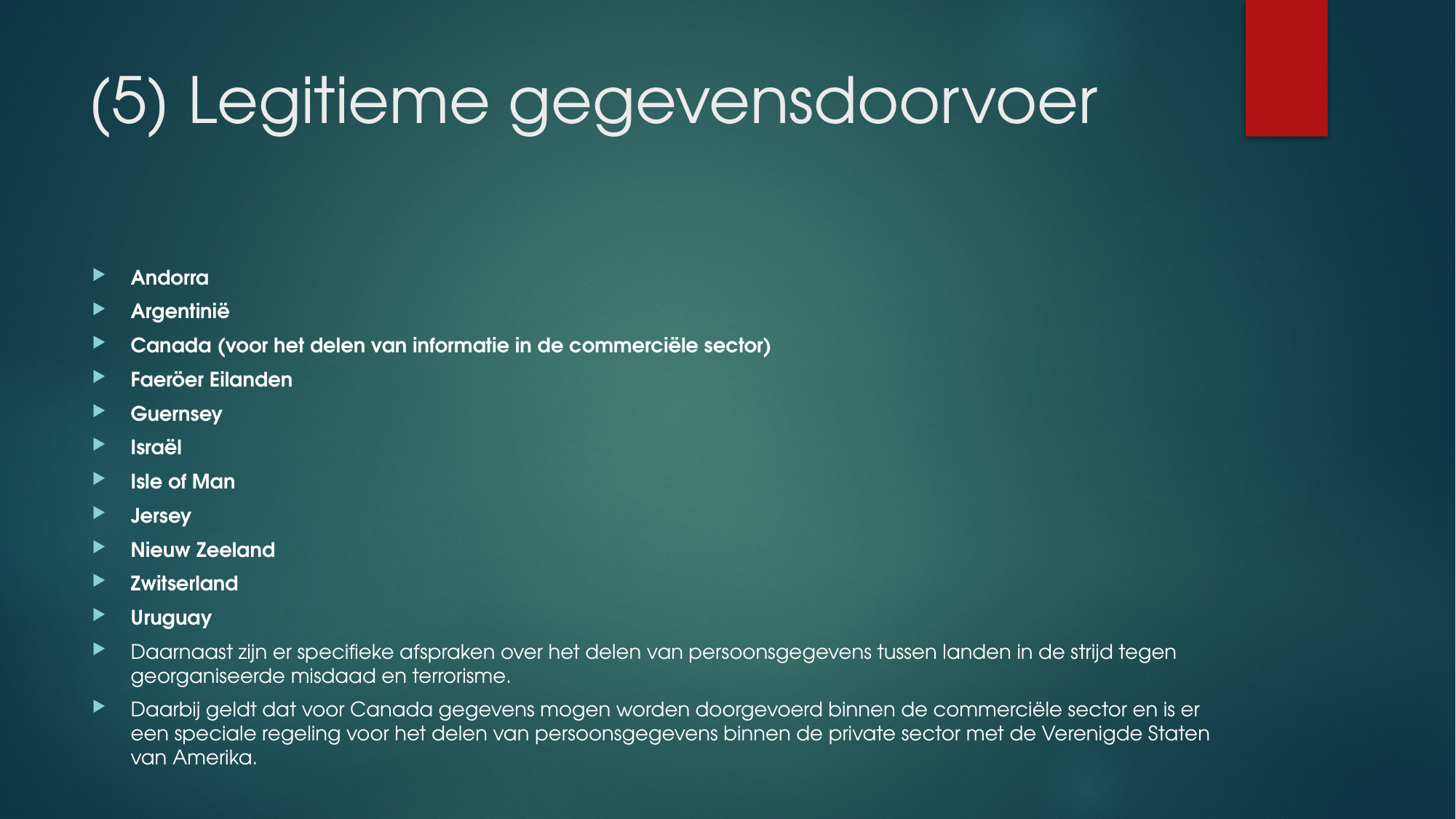

# (5) Legitieme gegevensdoorvoer
Andorra
Argentinië
Canada (voor het delen van informatie in de commerciële sector)
Faeröer Eilanden
Guernsey
Israël
Isle of Man
Jersey
Nieuw Zeeland
Zwitserland
Uruguay
Daarnaast zijn er specifieke afspraken over het delen van persoonsgegevens tussen landen in de strijd tegen georganiseerde misdaad en terrorisme.
Daarbij geldt dat voor Canada gegevens mogen worden doorgevoerd binnen de commerciële sector en is er een speciale regeling voor het delen van persoonsgegevens binnen de private sector met de Verenigde Staten van Amerika.